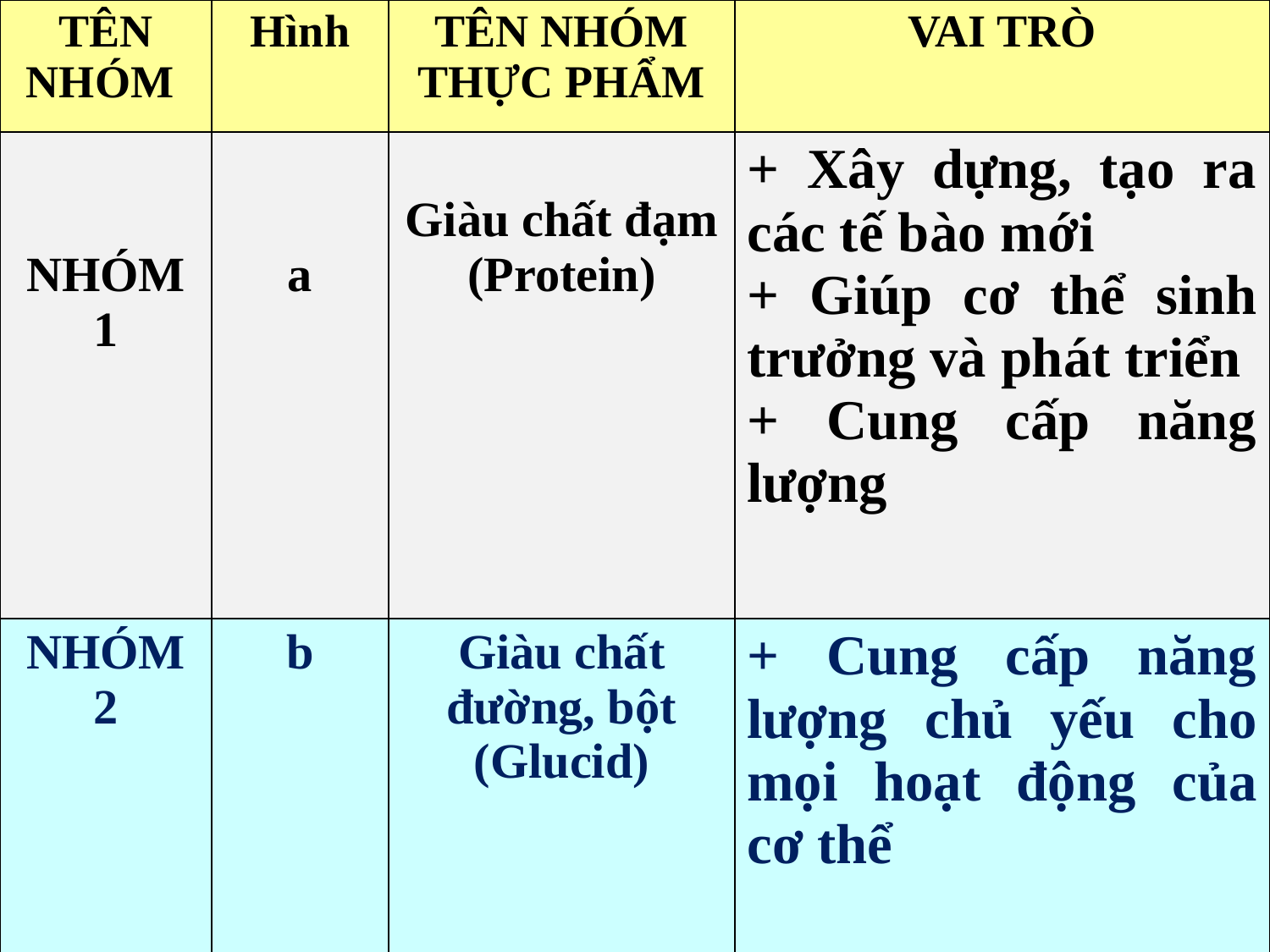

PHIẾU HỌC TẬP
Quan sát H4.1 sgk/25  hoàn thành bảng sau:
| TÊN NHÓM | Hình | TÊN NHÓM THỰC PHẨM | VAI TRÒ |
| --- | --- | --- | --- |
| NHÓM 1 | a | Giàu chất đạm (Protein) | + Xây dựng, tạo ra các tế bào mới + Giúp cơ thể sinh trưởng và phát triển + Cung cấp năng lượng |
| NHÓM 2 | b | Giàu chất đường, bột (Glucid) | + Cung cấp năng lượng chủ yếu cho mọi hoạt động của cơ thể |